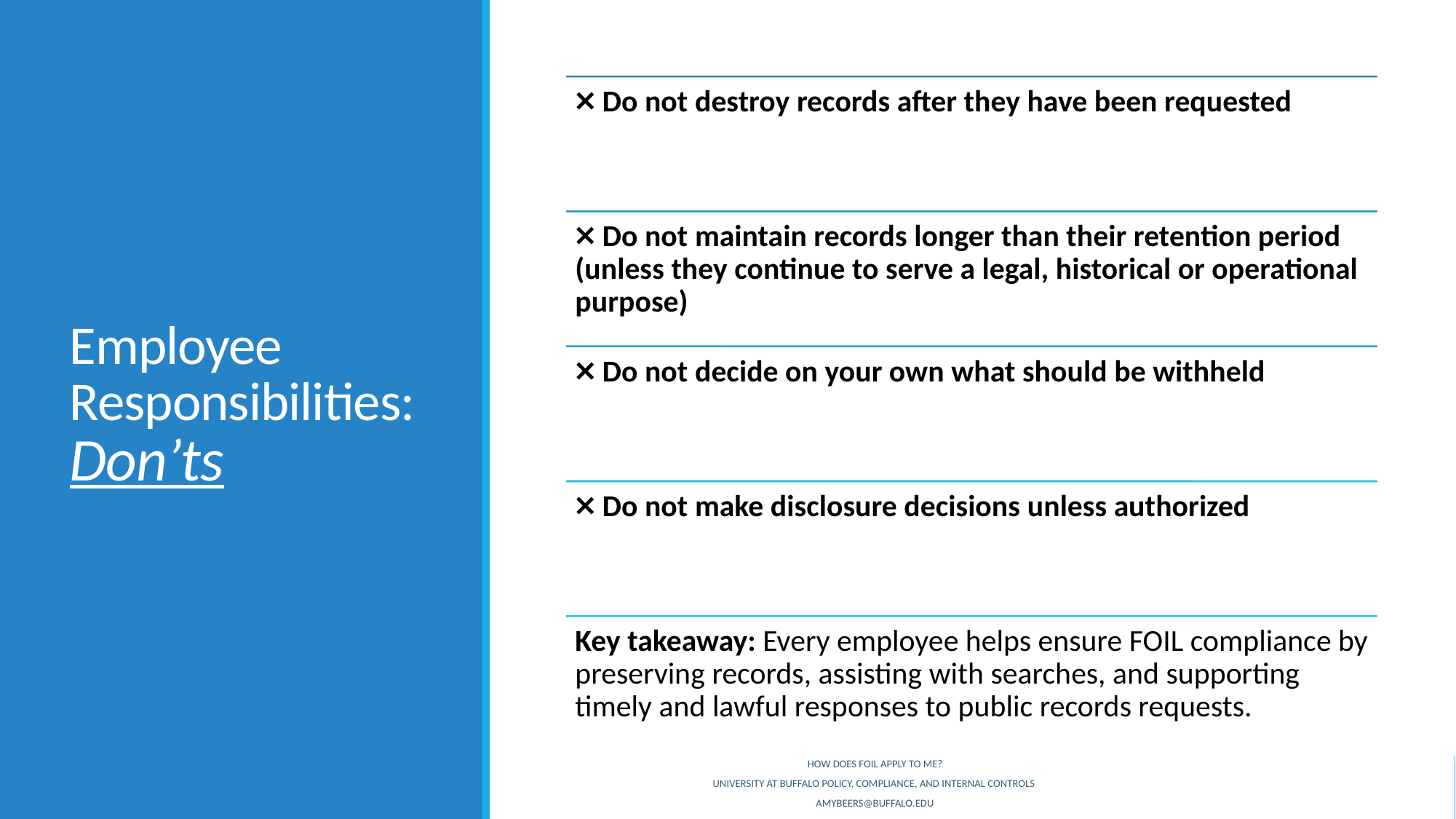

# Employee Responsibilities: Don’ts
❌ Do not destroy records after they have been requested
❌ Do not maintain records longer than their retention period (unless they continue to serve a legal, historical or operational purpose)
❌ Do not decide on your own what should be withheld
❌ Do not make disclosure decisions unless authorized
Key takeaway: Every employee helps ensure FOIL compliance by preserving records, assisting with searches, and supporting timely and lawful responses to public records requests.
How does foil apply to me?
University at Buffalo Policy, Compliance, and Internal Controls
amybeers@buffalo.edu